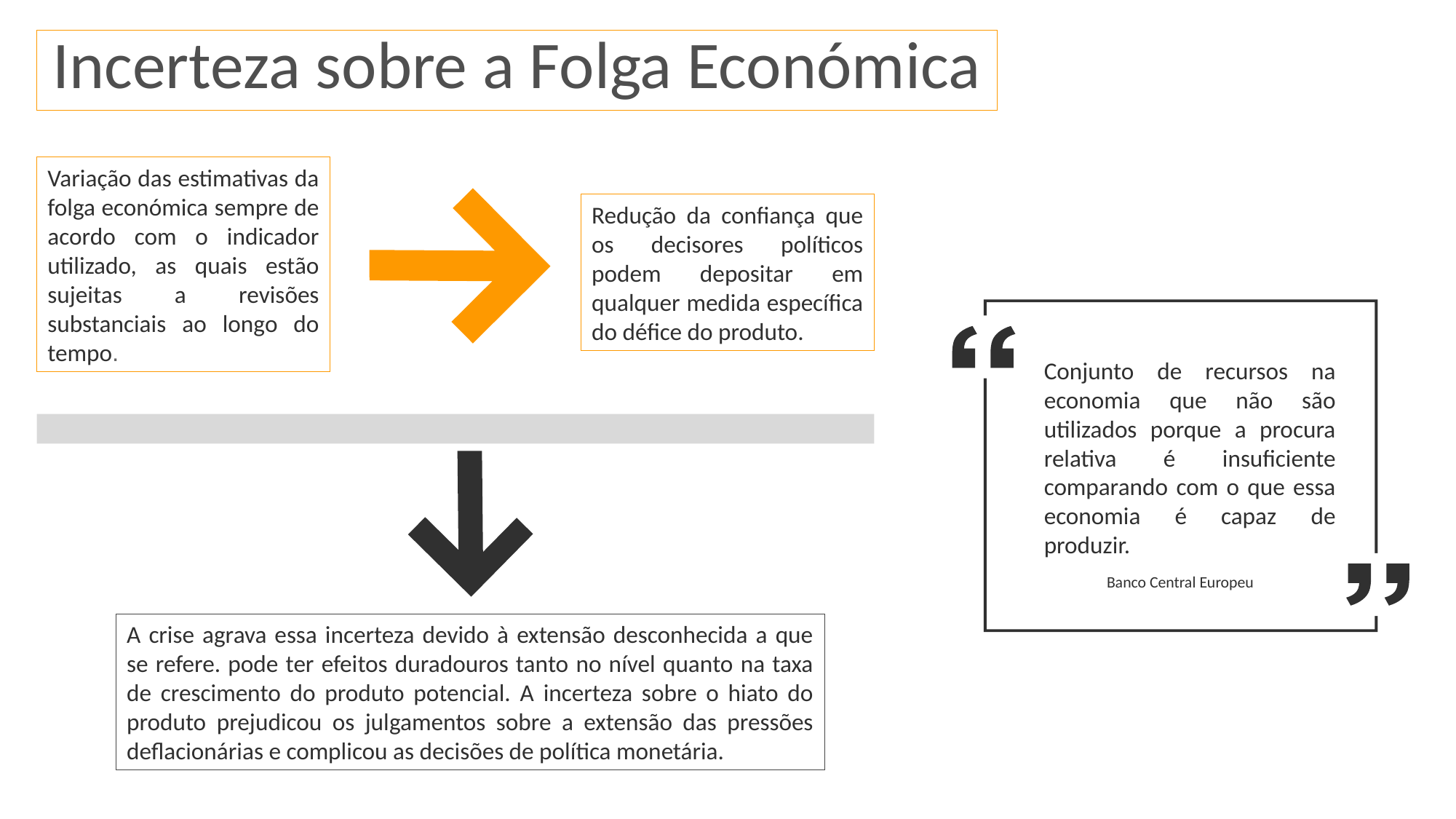

Incerteza sobre a Folga Económica
Variação das estimativas da folga económica sempre de acordo com o indicador utilizado, as quais estão sujeitas a revisões substanciais ao longo do tempo.
Redução da confiança que os decisores políticos podem depositar em qualquer medida específica do défice do produto.

Conjunto de recursos na economia que não são utilizados porque a procura relativa é insuficiente comparando com o que essa economia é capaz de produzir.

               Banco Central Europeu

A crise agrava essa incerteza devido à extensão desconhecida a que se refere. pode ter efeitos duradouros tanto no nível quanto na taxa de crescimento do produto potencial. A incerteza sobre o hiato do produto prejudicou os julgamentos sobre a extensão das pressões deflacionárias e complicou as decisões de política monetária.